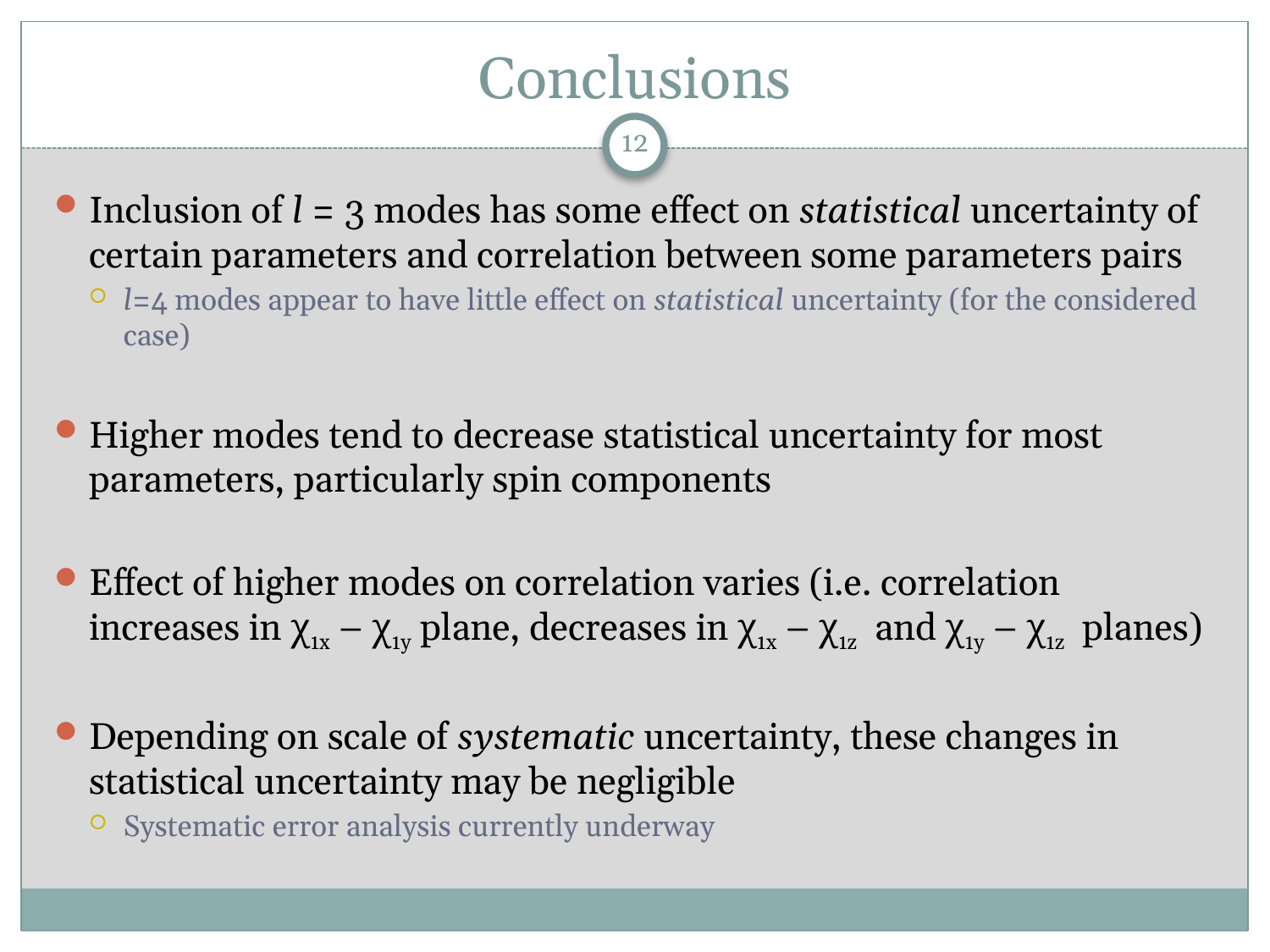

# Conclusions
12
Inclusion of l = 3 modes has some effect on statistical uncertainty of certain parameters and correlation between some parameters pairs
l=4 modes appear to have little effect on statistical uncertainty (for the considered case)

Higher modes tend to decrease statistical uncertainty for most parameters, particularly spin components

Effect of higher modes on correlation varies (i.e. correlation increases in χ1x – χ1y plane, decreases in χ1x – χ1z  and χ1y – χ1z  planes)

Depending on scale of systematic uncertainty, these changes in statistical uncertainty may be negligible
Systematic error analysis currently underway